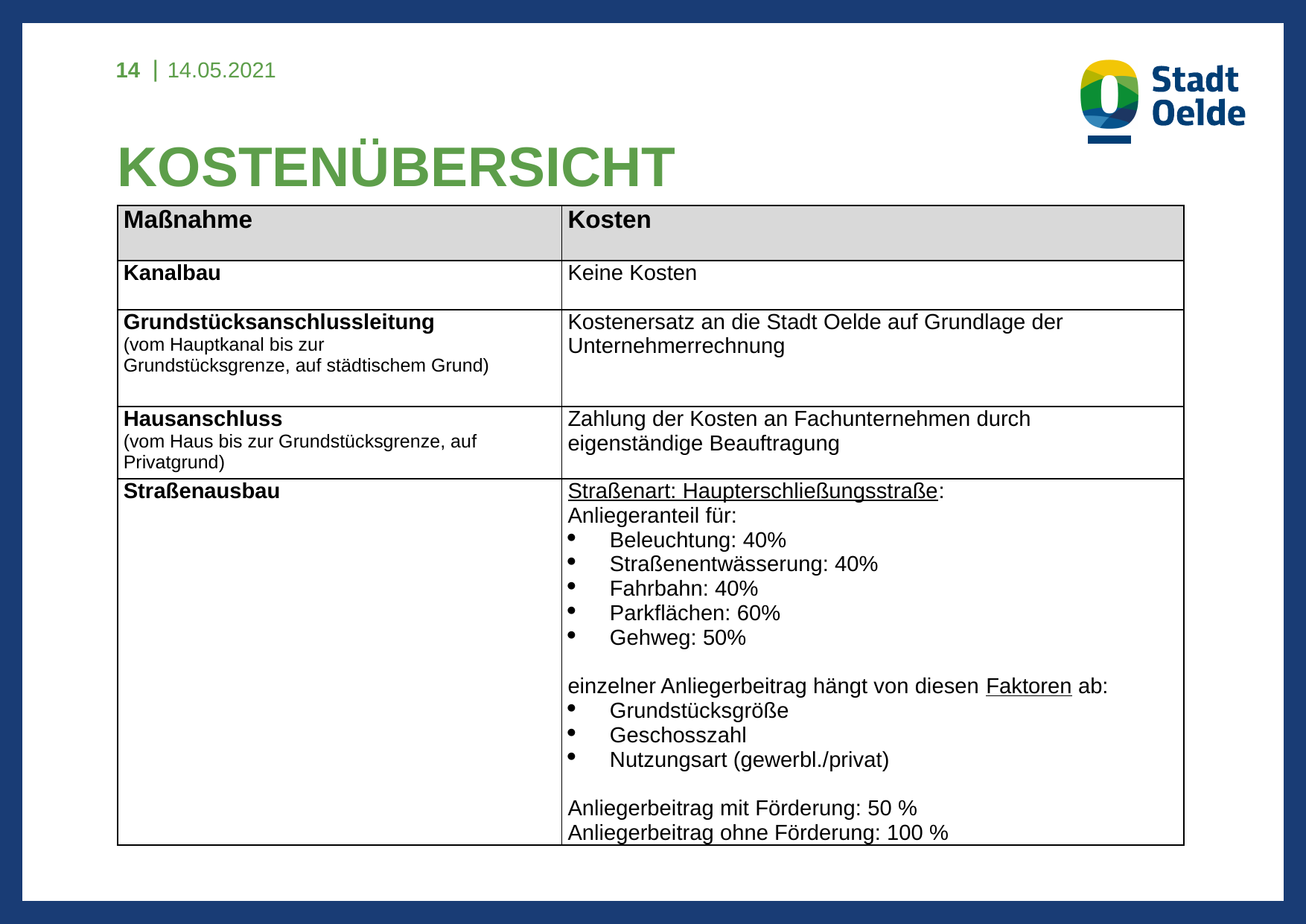

14
14.05.2021
# Kostenübersicht
| Maßnahme | Kosten |
| --- | --- |
| Kanalbau | Keine Kosten |
| Grundstücksanschlussleitung (vom Hauptkanal bis zur Grundstücksgrenze, auf städtischem Grund) | Kostenersatz an die Stadt Oelde auf Grundlage der Unternehmerrechnung |
| Hausanschluss (vom Haus bis zur Grundstücksgrenze, auf Privatgrund) | Zahlung der Kosten an Fachunternehmen durch eigenständige Beauftragung |
| Straßenausbau | Straßenart: Haupterschließungsstraße: Anliegeranteil für: Beleuchtung: 40% Straßenentwässerung: 40% Fahrbahn: 40% Parkflächen: 60% Gehweg: 50%   einzelner Anliegerbeitrag hängt von diesen Faktoren ab: Grundstücksgröße Geschosszahl Nutzungsart (gewerbl./privat)   Anliegerbeitrag mit Förderung: 50 % Anliegerbeitrag ohne Förderung: 100 % |